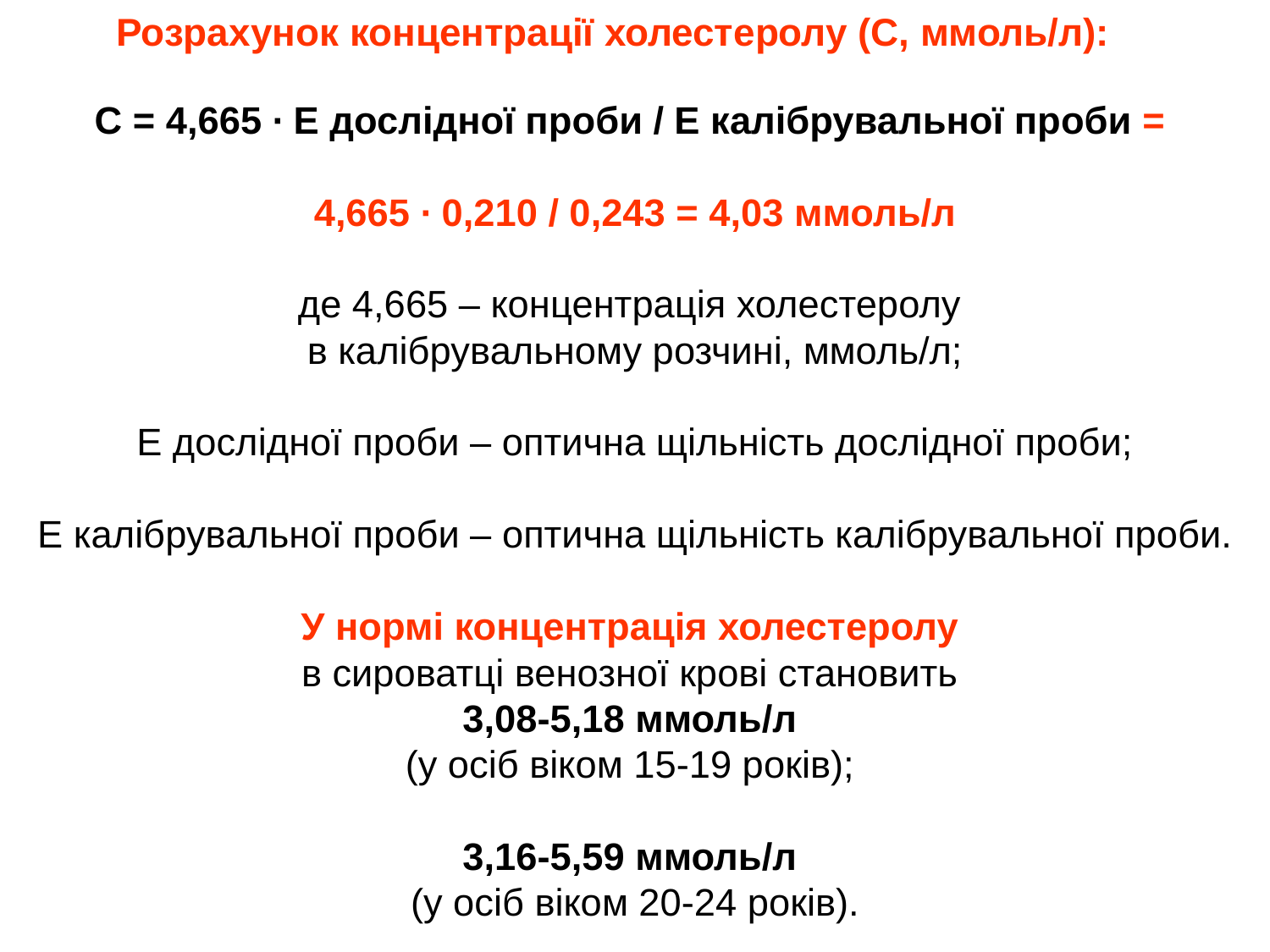

# Розрахунок концентрації холестеролу (С, ммоль/л):
С = 4,665 ∙ Е дослідної проби / Е калібрувальної проби =

4,665 ∙ 0,210 / 0,243 = 4,03 ммоль/л

де 4,665 – концентрація холестеролу
в калібрувальному розчині, ммоль/л;

Е дослідної проби – оптична щільність дослідної проби;

Е калібрувальної проби – оптична щільність калібрувальної проби.

У нормі концентрація холестеролу
в сироватці венозної крові становить
3,08-5,18 ммоль/л
(у осіб віком 15-19 років);

3,16-5,59 ммоль/л
(у осіб віком 20-24 років).